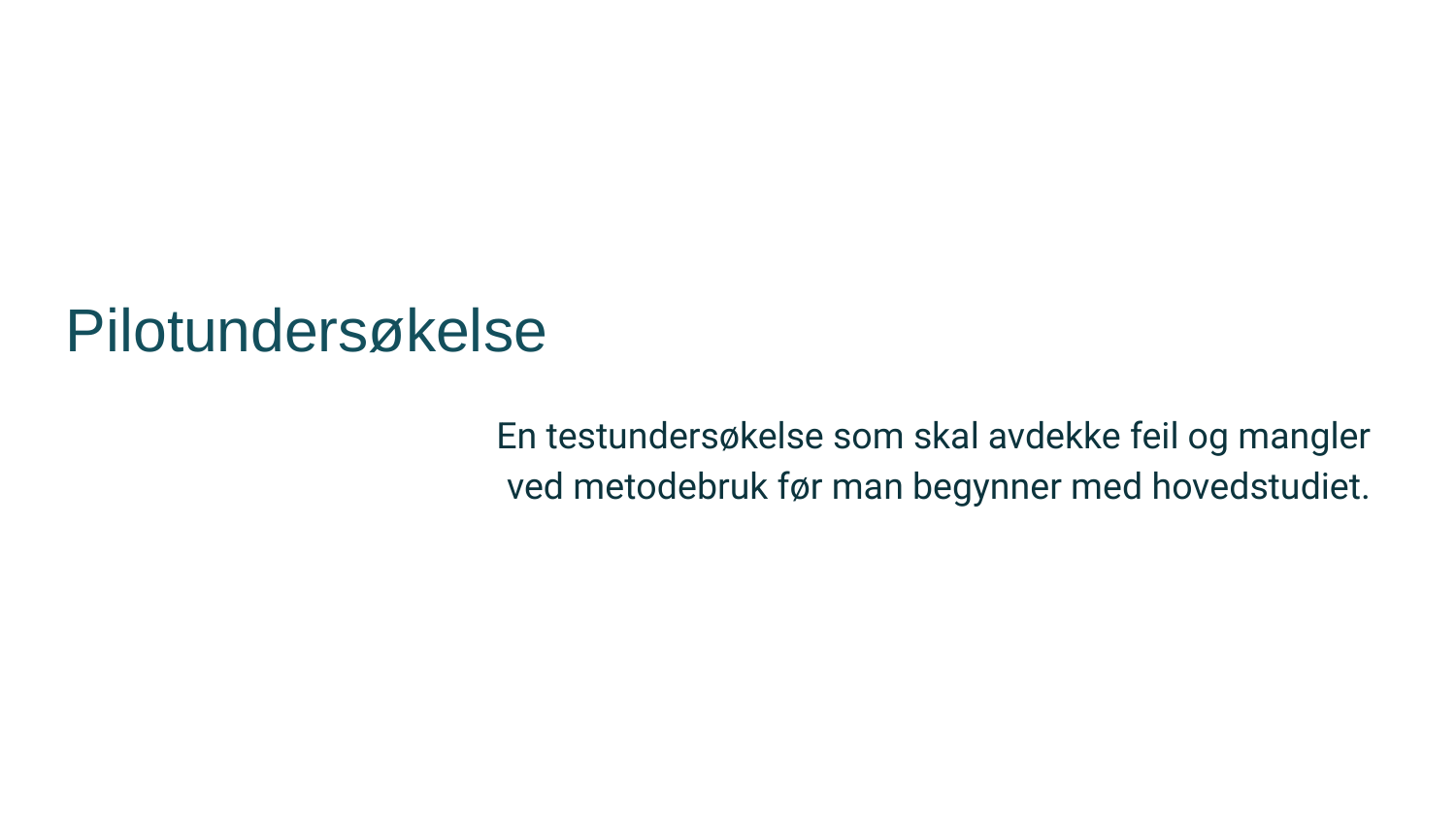

Pilotundersøkelse
En testundersøkelse som skal avdekke feil og mangler ved metodebruk før man begynner med hovedstudiet.